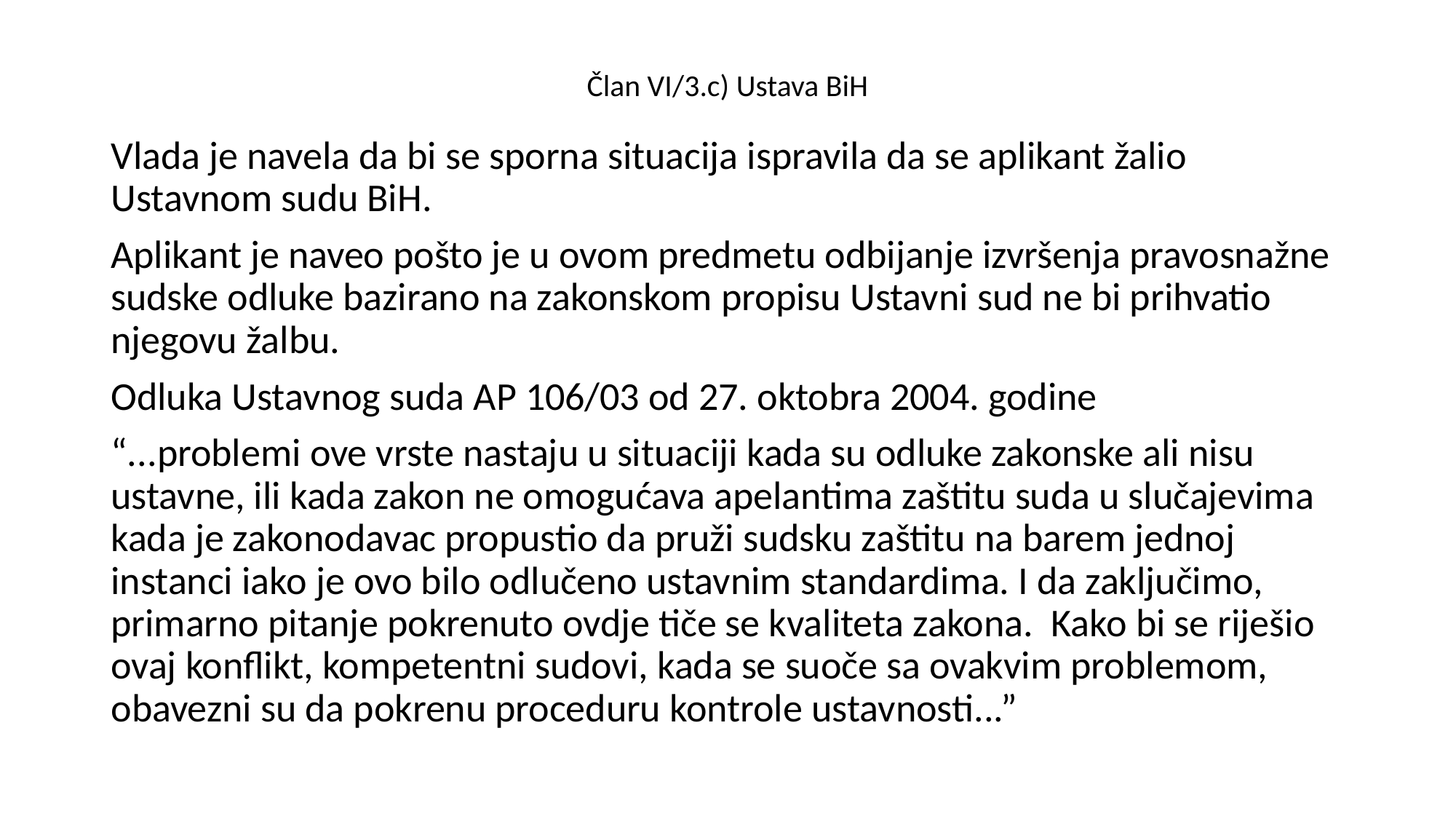

# Član VI/3.c) Ustava BiH
Vlada je navela da bi se sporna situacija ispravila da se aplikant žalio Ustavnom sudu BiH.
Aplikant je naveo pošto je u ovom predmetu odbijanje izvršenja pravosnažne sudske odluke bazirano na zakonskom propisu Ustavni sud ne bi prihvatio njegovu žalbu.
Odluka Ustavnog suda AP 106/03 od 27. oktobra 2004. godine
“...problemi ove vrste nastaju u situaciji kada su odluke zakonske ali nisu ustavne, ili kada zakon ne omogućava apelantima zaštitu suda u slučajevima kada je zakonodavac propustio da pruži sudsku zaštitu na barem jednoj instanci iako je ovo bilo odlučeno ustavnim standardima. I da zaključimo, primarno pitanje pokrenuto ovdje tiče se kvaliteta zakona.  Kako bi se riješio ovaj konflikt, kompetentni sudovi, kada se suoče sa ovakvim problemom, obavezni su da pokrenu proceduru kontrole ustavnosti...”